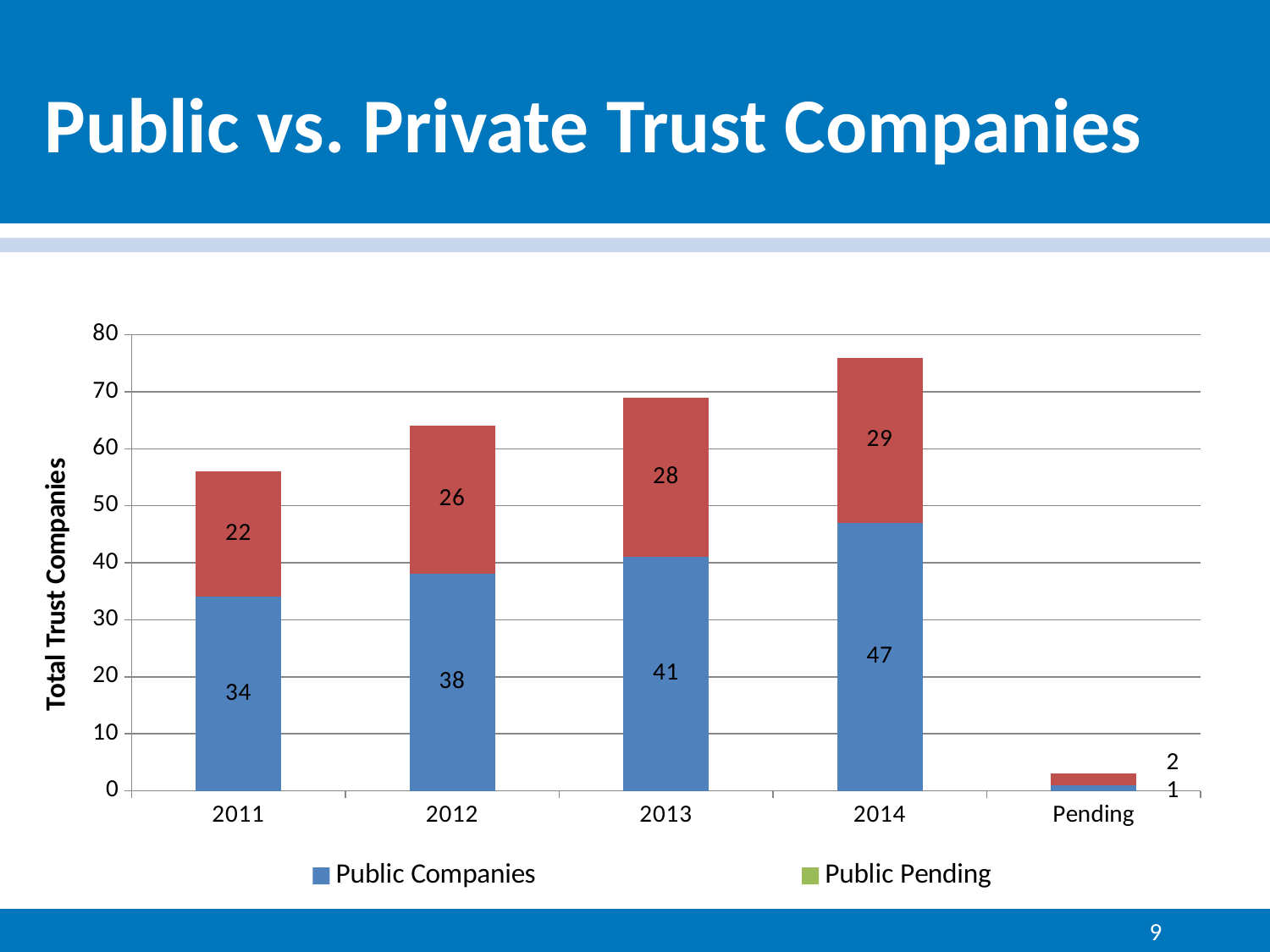

# Public vs. Private Trust Companies

[unsupported chart]

9